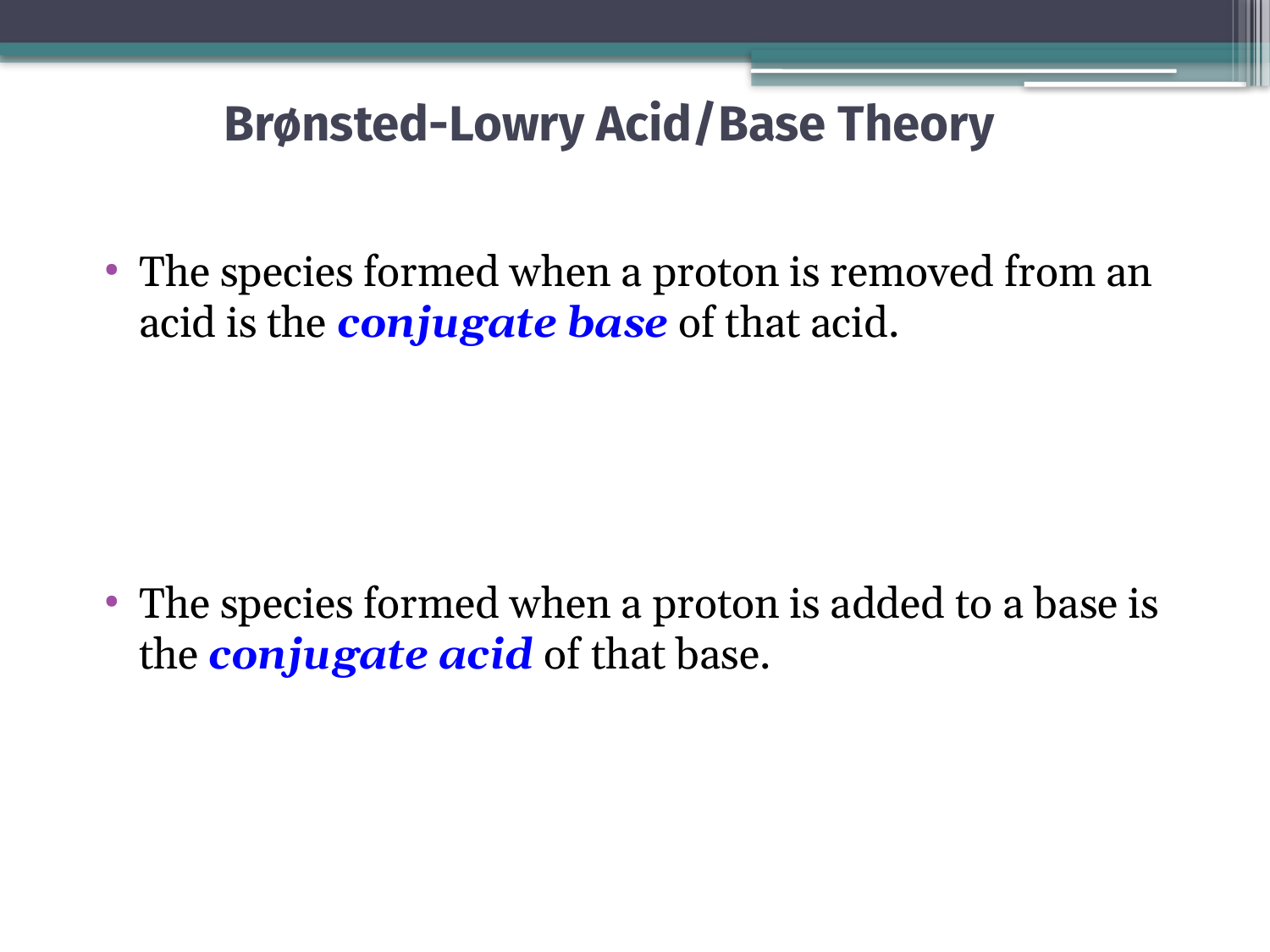

# Brønsted-Lowry Acid/Base Theory

The species formed when a proton is removed from an acid is the conjugate base of that acid.

The species formed when a proton is added to a base is the conjugate acid of that base.